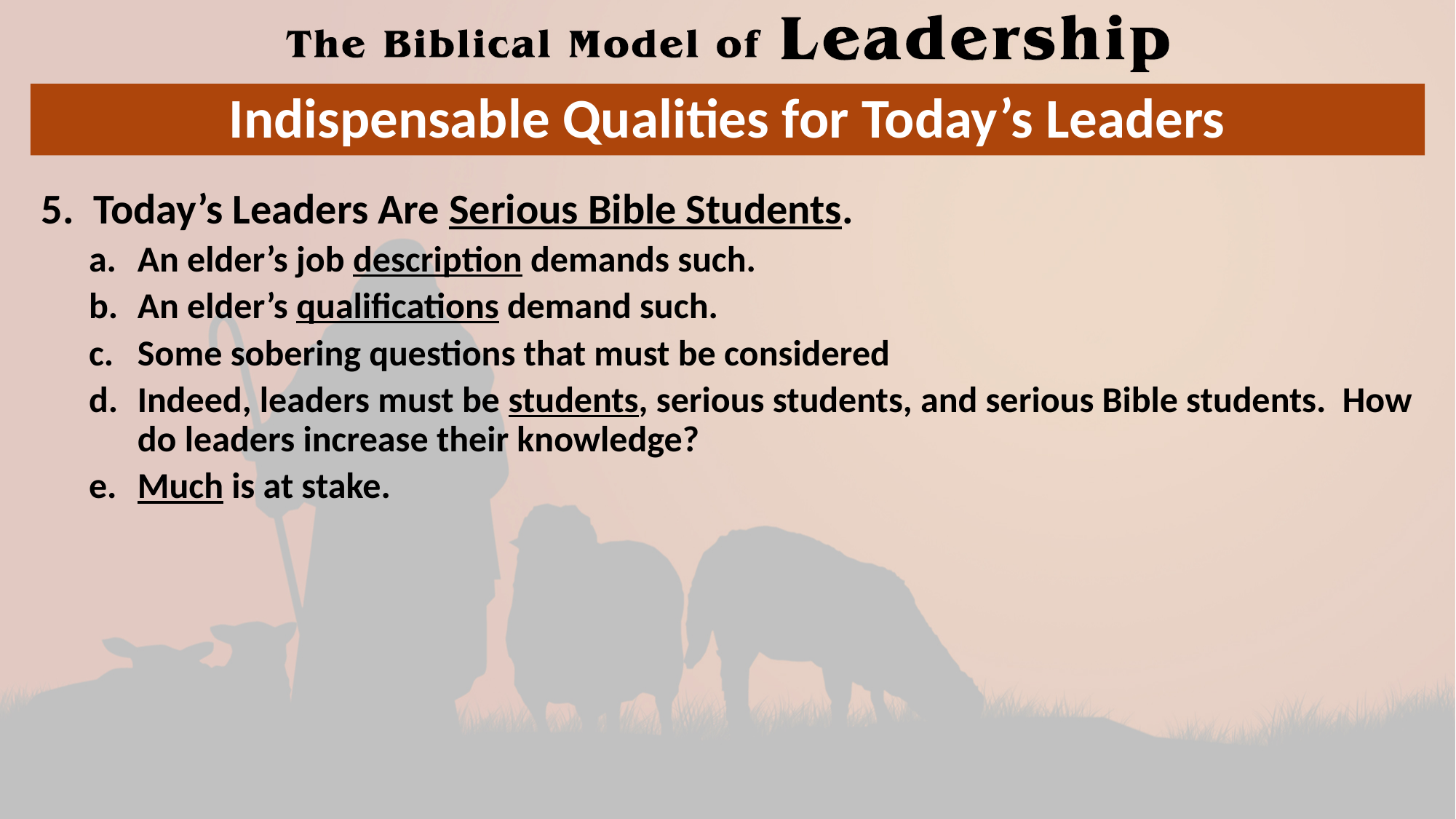

# Indispensable Qualities for Today’s Leaders
5.  Today’s Leaders Are Serious Bible Students.
An elder’s job description demands such.
An elder’s qualifications demand such.
Some sobering questions that must be considered
Indeed, leaders must be students, serious students, and serious Bible students.  How do leaders increase their knowledge?
Much is at stake.